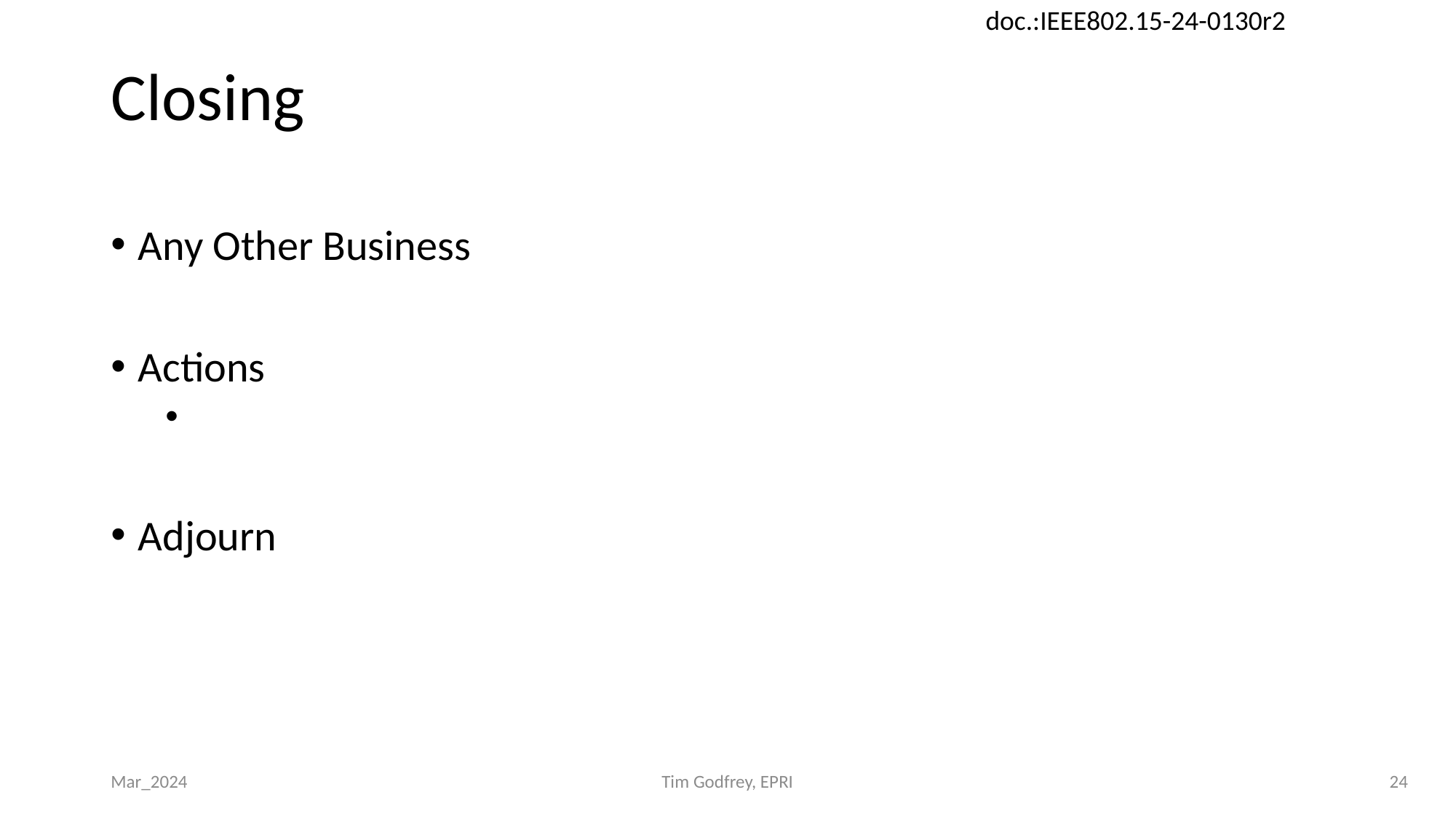

# Closing
Any Other Business

Actions

Adjourn

Mar_2024
Tim Godfrey, EPRI
24